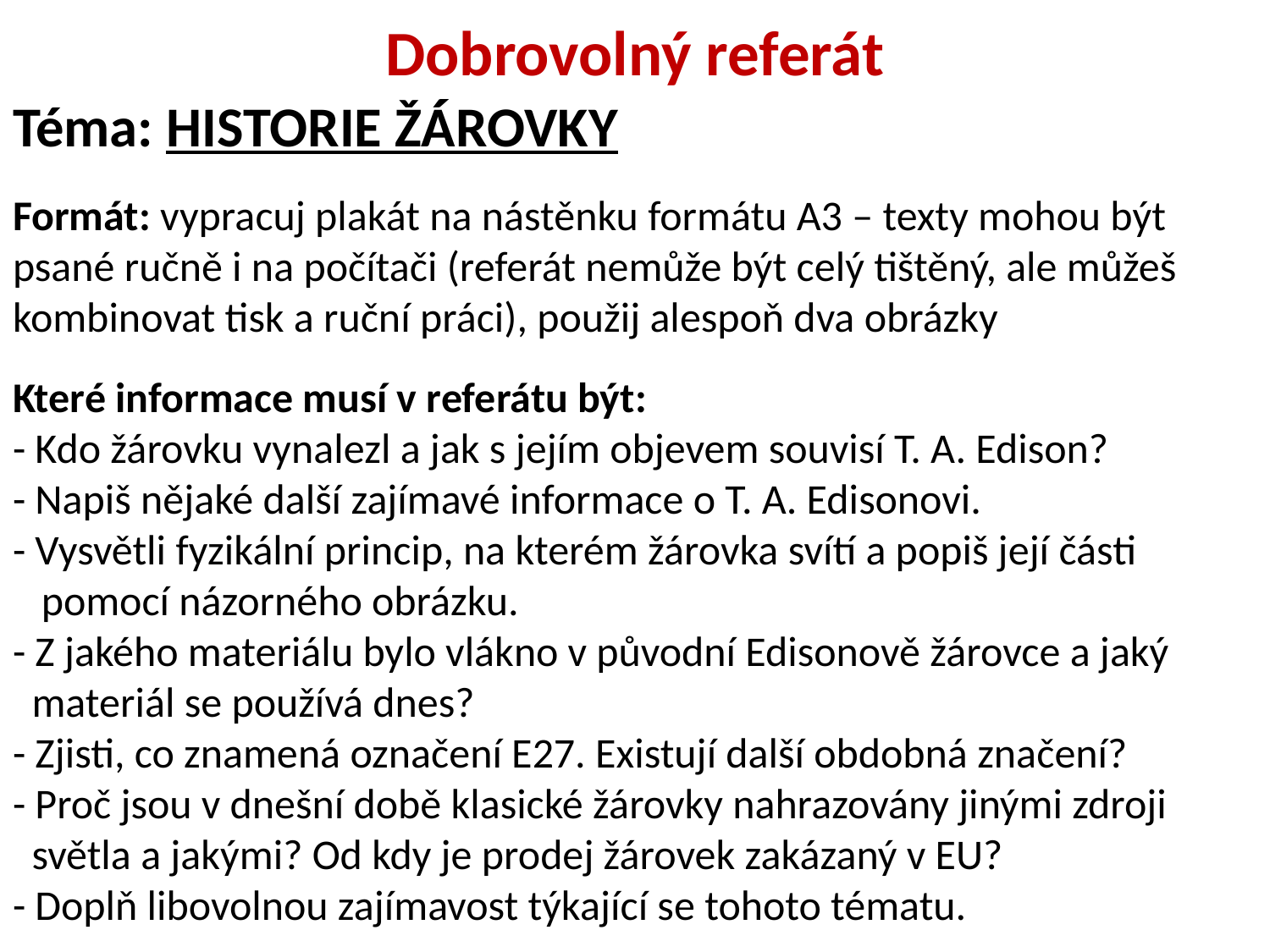

# Dobrovolný referát
Téma: HISTORIE ŽÁROVKY
Formát: vypracuj plakát na nástěnku formátu A3 – texty mohou být psané ručně i na počítači (referát nemůže být celý tištěný, ale můžeš kombinovat tisk a ruční práci), použij alespoň dva obrázky
Které informace musí v referátu být:
- Kdo žárovku vynalezl a jak s jejím objevem souvisí T. A. Edison?
- Napiš nějaké další zajímavé informace o T. A. Edisonovi.
- Vysvětli fyzikální princip, na kterém žárovka svítí a popiš její části
   pomocí názorného obrázku.
- Z jakého materiálu bylo vlákno v původní Edisonově žárovce a jaký
  materiál se používá dnes?
- Zjisti, co znamená označení E27. Existují další obdobná značení?
- Proč jsou v dnešní době klasické žárovky nahrazovány jinými zdroji
  světla a jakými? Od kdy je prodej žárovek zakázaný v EU?
- Doplň libovolnou zajímavost týkající se tohoto tématu.